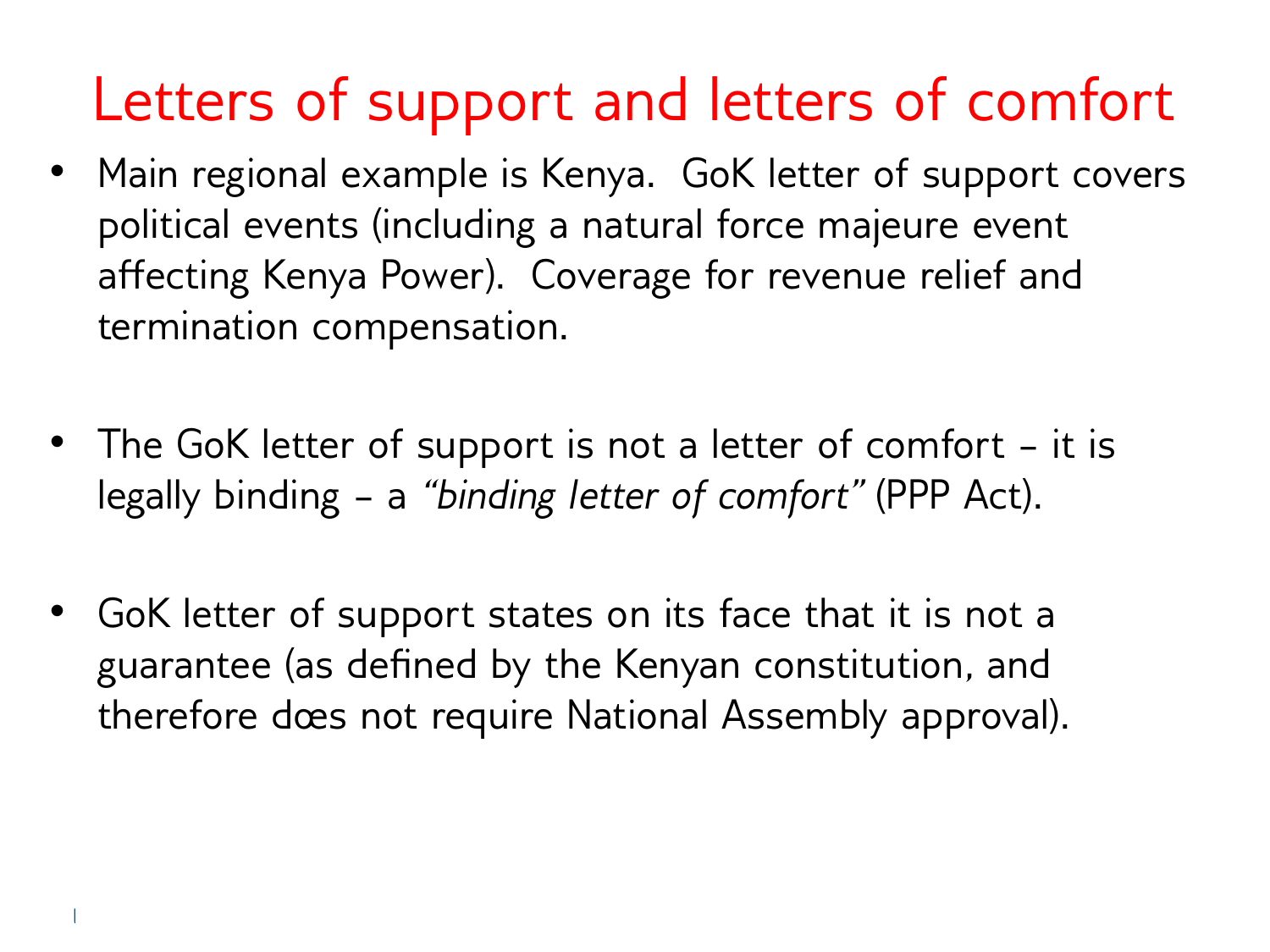

# Letters of support and letters of comfort
Main regional example is Kenya.  GoK letter of support covers political events (including a natural force majeure event affecting Kenya Power).  Coverage for revenue relief and termination compensation.

The GoK letter of support is not a letter of comfort – it is legally binding – a “binding letter of comfort” (PPP Act).

GoK letter of support states on its face that it is not a guarantee (as defined by the Kenyan constitution, and therefore does not require National Assembly approval).